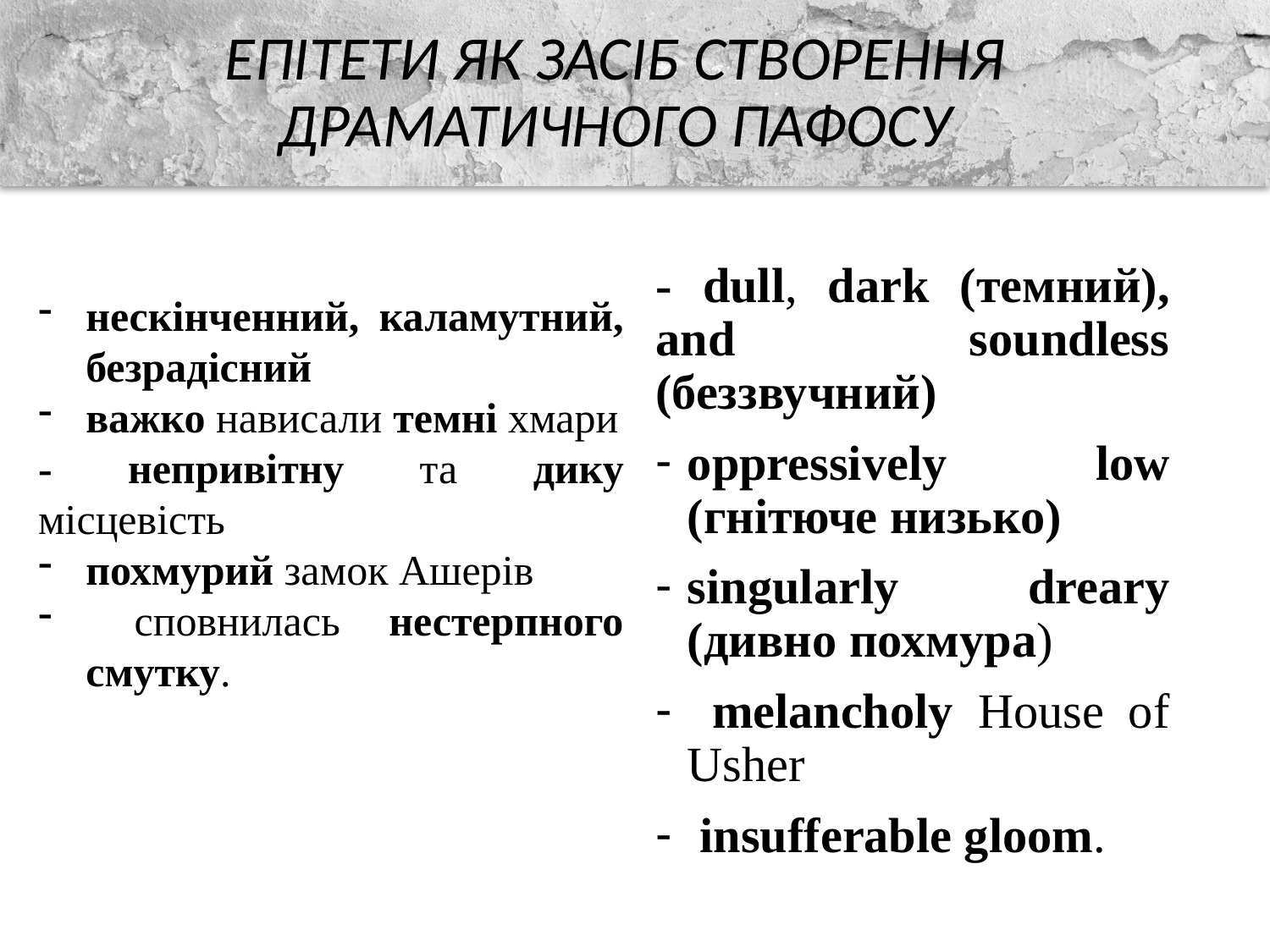

# ЕПІТЕТИ ЯК ЗАСІБ СТВОРЕННЯ ДРАМАТИЧНОГО ПАФОСУ
- dull, dark (темний), and soundless (беззвучний)
oppressively low (гнітюче низько)
singularly dreary (дивно похмура)
 melancholy House of Usher
 insufferable gloom.
нескінченний, каламутний, безрадісний
важко нависали темні хмари
- непривітну та дику місцевість
похмурий замок Ашерів
 сповнилась нестерпного смутку.